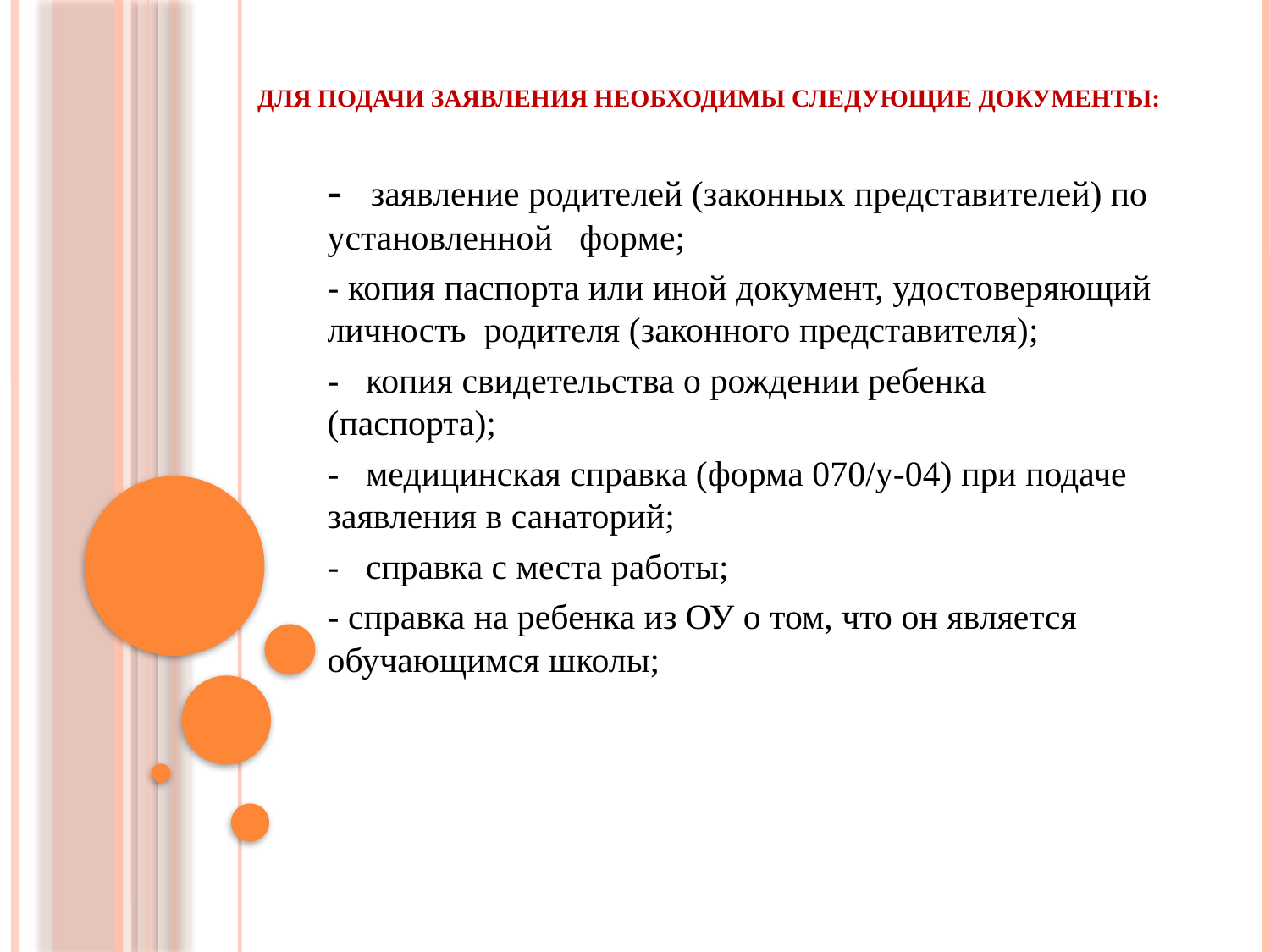

# Для подачи заявления необходимы следующие документы:
-   заявление родителей (законных представителей) по установленной   форме;
- копия паспорта или иной документ, удостоверяющий личность  родителя (законного представителя);
-   копия свидетельства о рождении ребенка (паспорта);
-   медицинская справка (форма 070/у-04) при подаче заявления в санаторий;
-   справка с места работы;
- справка на ребенка из ОУ о том, что он является обучающимся школы;